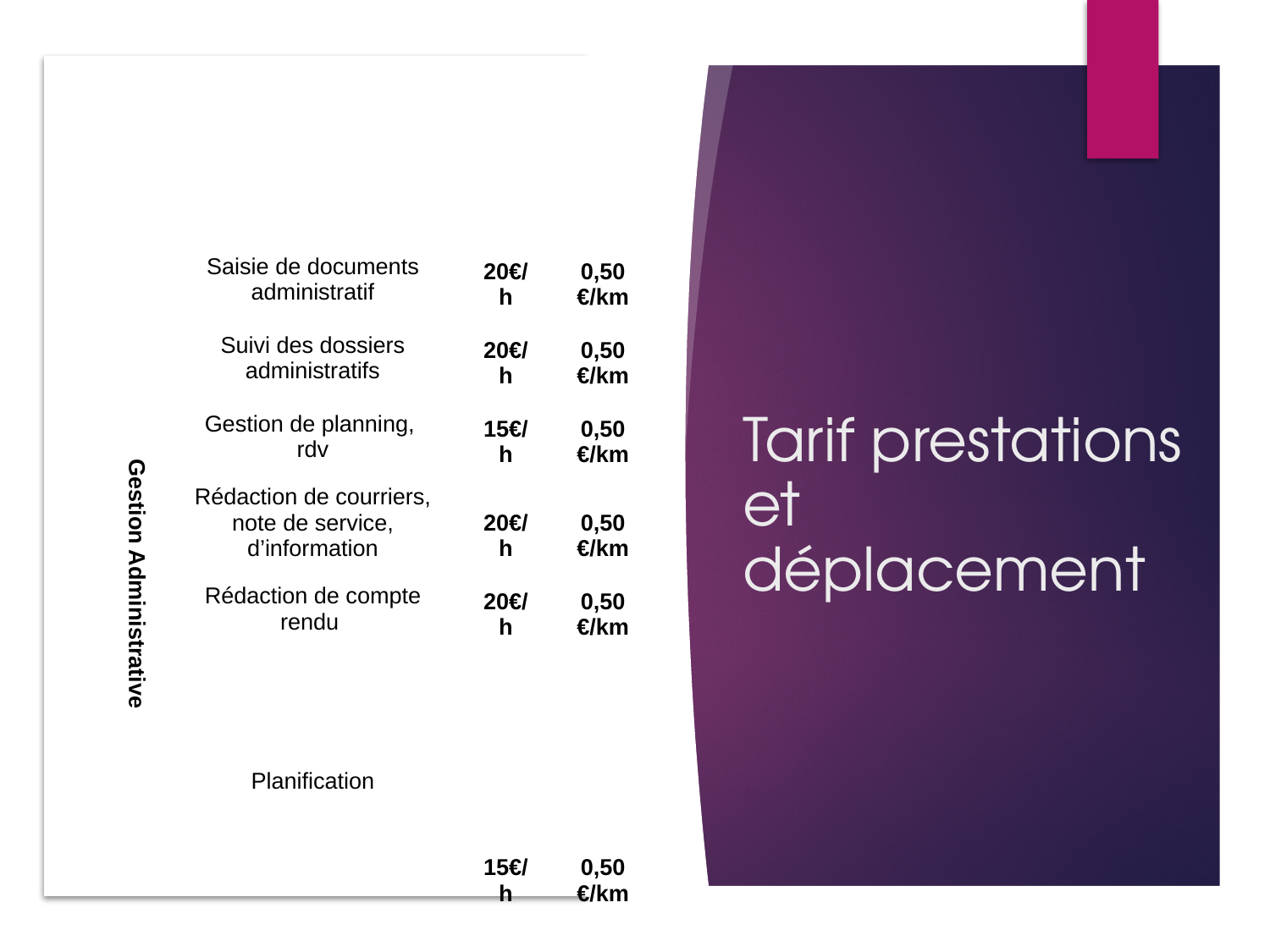

# Tarif prestations et déplacement
| Gestion Administrative | Saisie de documents administratif | 20€/h | 0,50 €/km |
| --- | --- | --- | --- |
|  | Suivi des dossiers administratifs | 20€/h | 0,50 €/km |
|  | Gestion de planning, rdv | 15€/h | 0,50 €/km |
|  | Rédaction de courriers, note de service, d’information | 20€/h | 0,50 €/km |
|  | Rédaction de compte rendu | 20€/h | 0,50 €/km |
|  | Planification | 15€/h | 0,50 €/km |